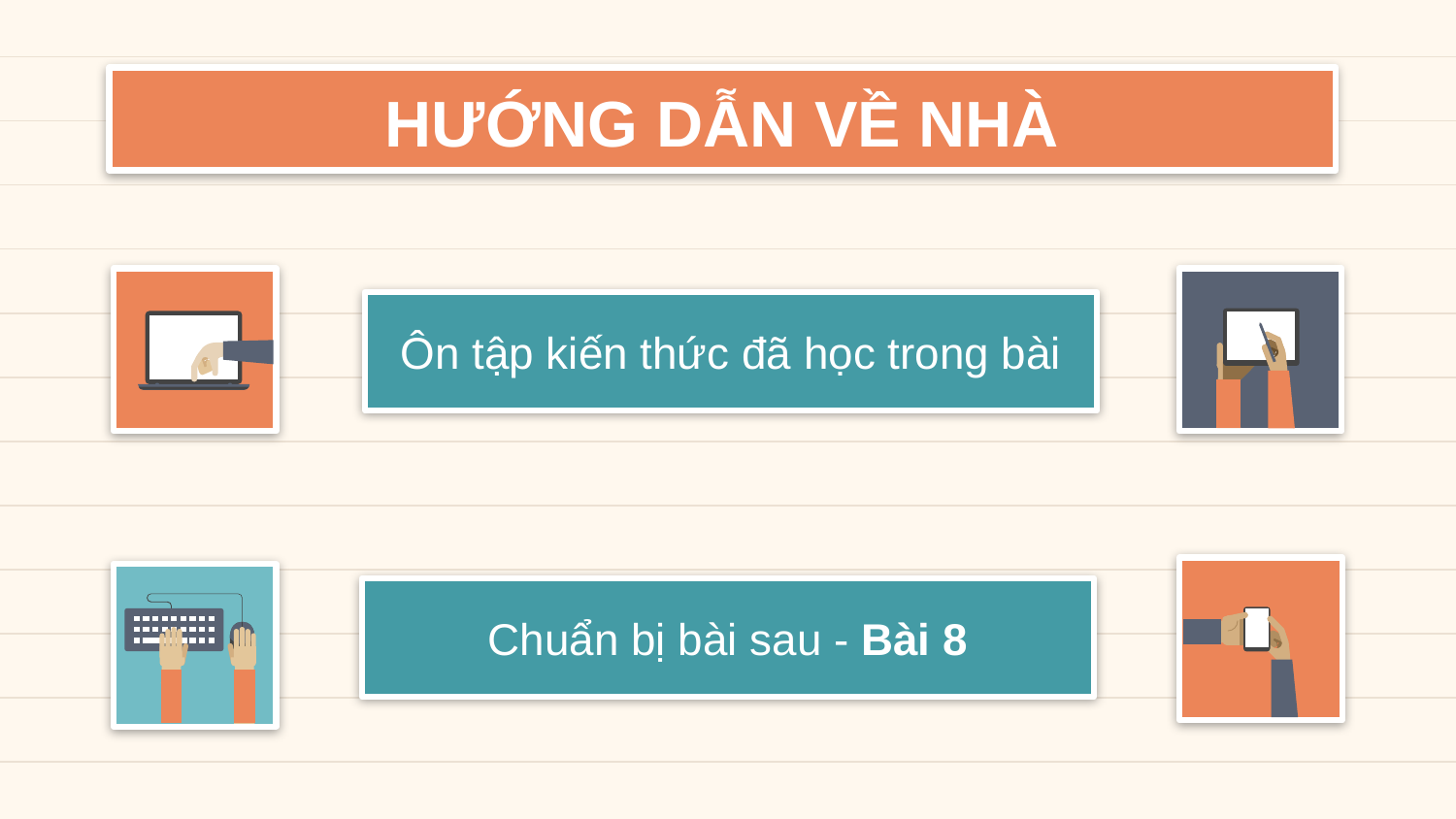

HƯỚNG DẪN VỀ NHÀ

# Ôn tập kiến thức đã học trong bài

Chuẩn bị bài sau - Bài 8